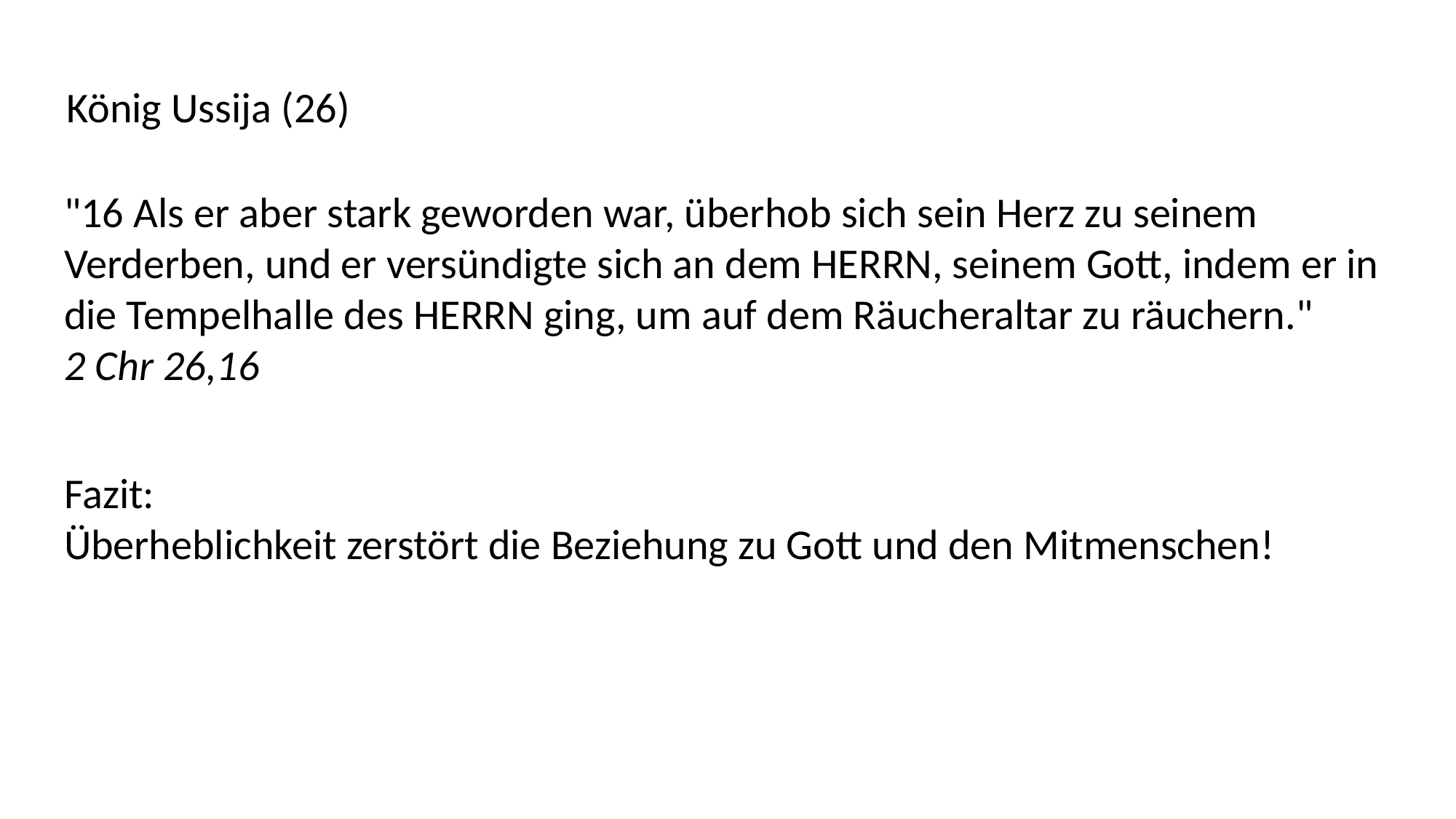

König Ussija (26)
"16 Als er aber stark geworden war, überhob sich sein Herz zu seinem Verderben, und er versündigte sich an dem HERRN, seinem Gott, indem er in die Tempelhalle des HERRN ging, um auf dem Räucheraltar zu räuchern."
2 Chr 26,16
Fazit:
Überheblichkeit zerstört die Beziehung zu Gott und den Mitmenschen!